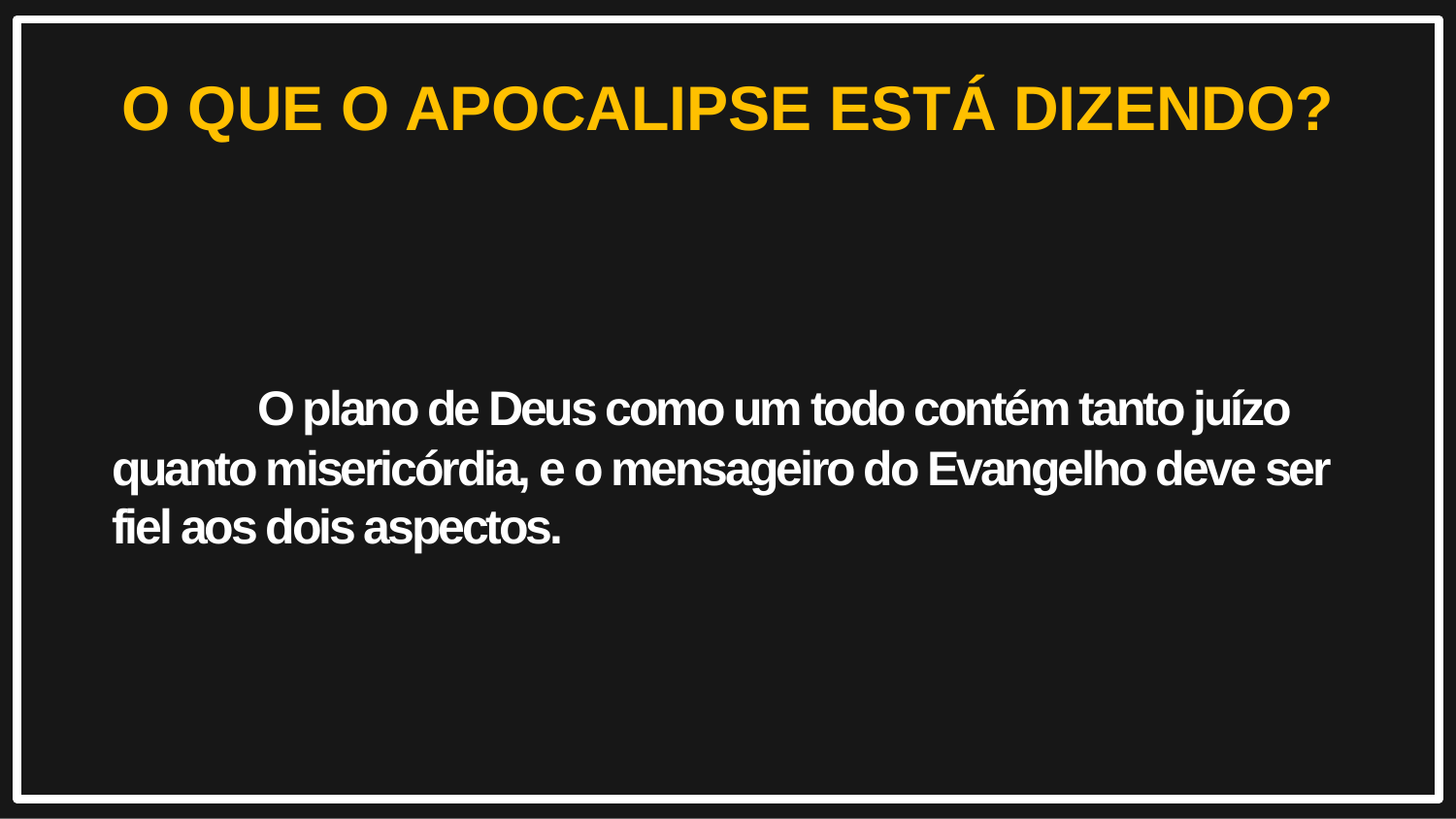

O QUE O APOCALIPSE ESTÁ DIZENDO?
	O plano de Deus como um todo contém tanto juízo quanto misericórdia, e o mensageiro do Evangelho deve ser fiel aos dois aspectos.